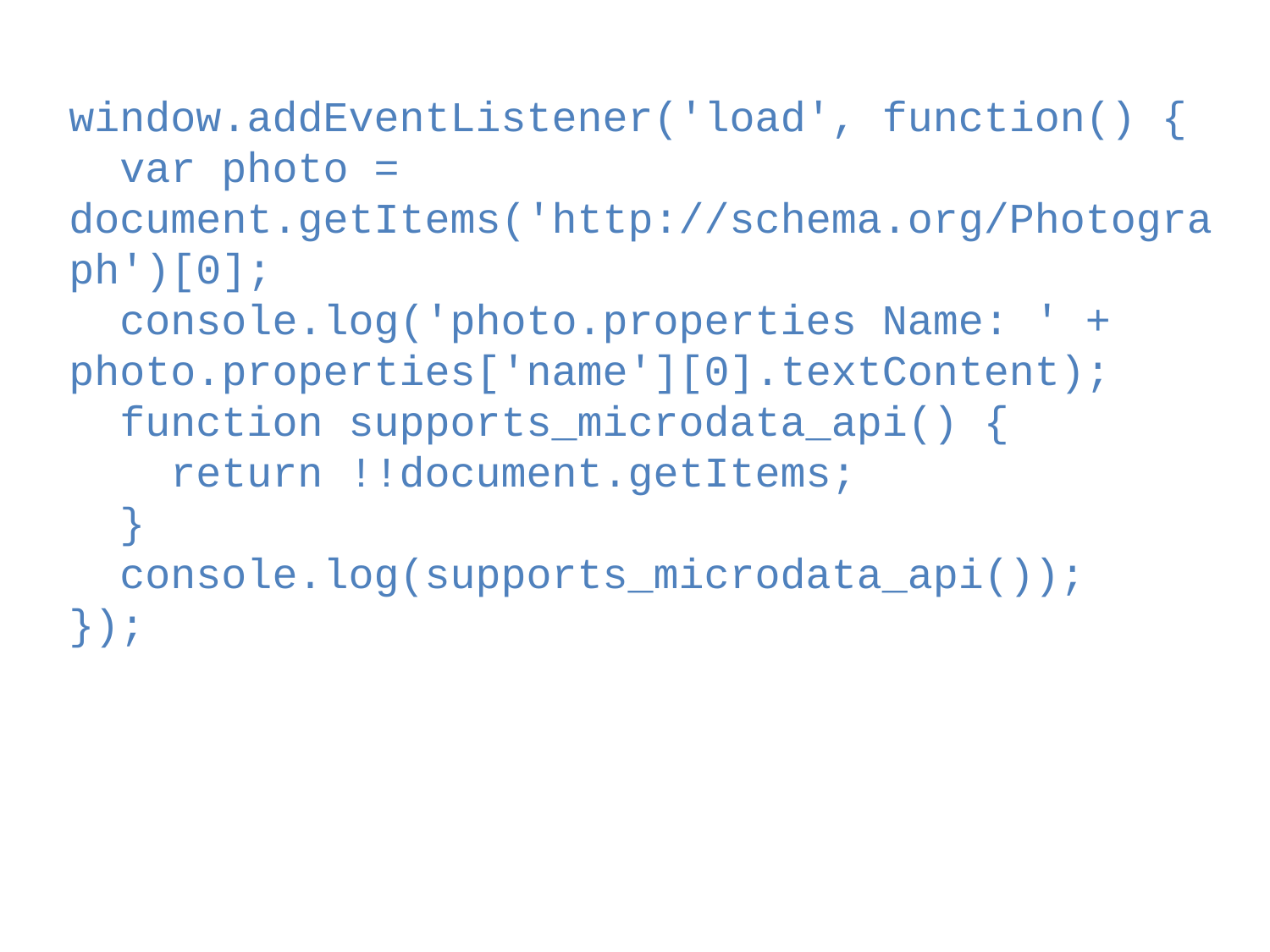

window.addEventListener('load', function() {
  var photo = document.getItems('http://schema.org/Photograph')[0];
  console.log('photo.properties Name: ' + photo.properties['name'][0].textContent);
  function supports_microdata_api() {
    return !!document.getItems;
  }
  console.log(supports_microdata_api());
});